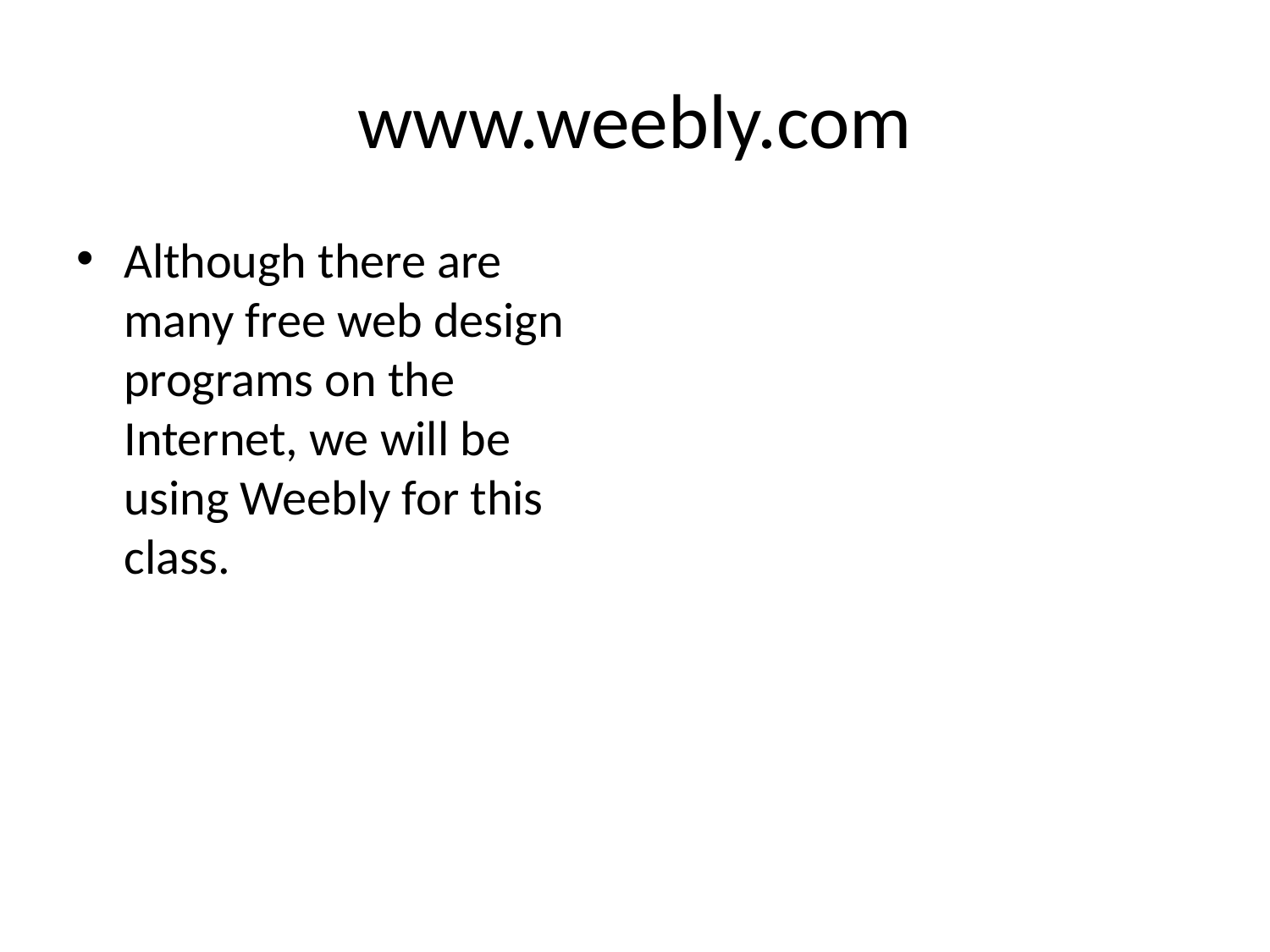

# www.weebly.com
Although there are many free web design programs on the Internet, we will be using Weebly for this class.